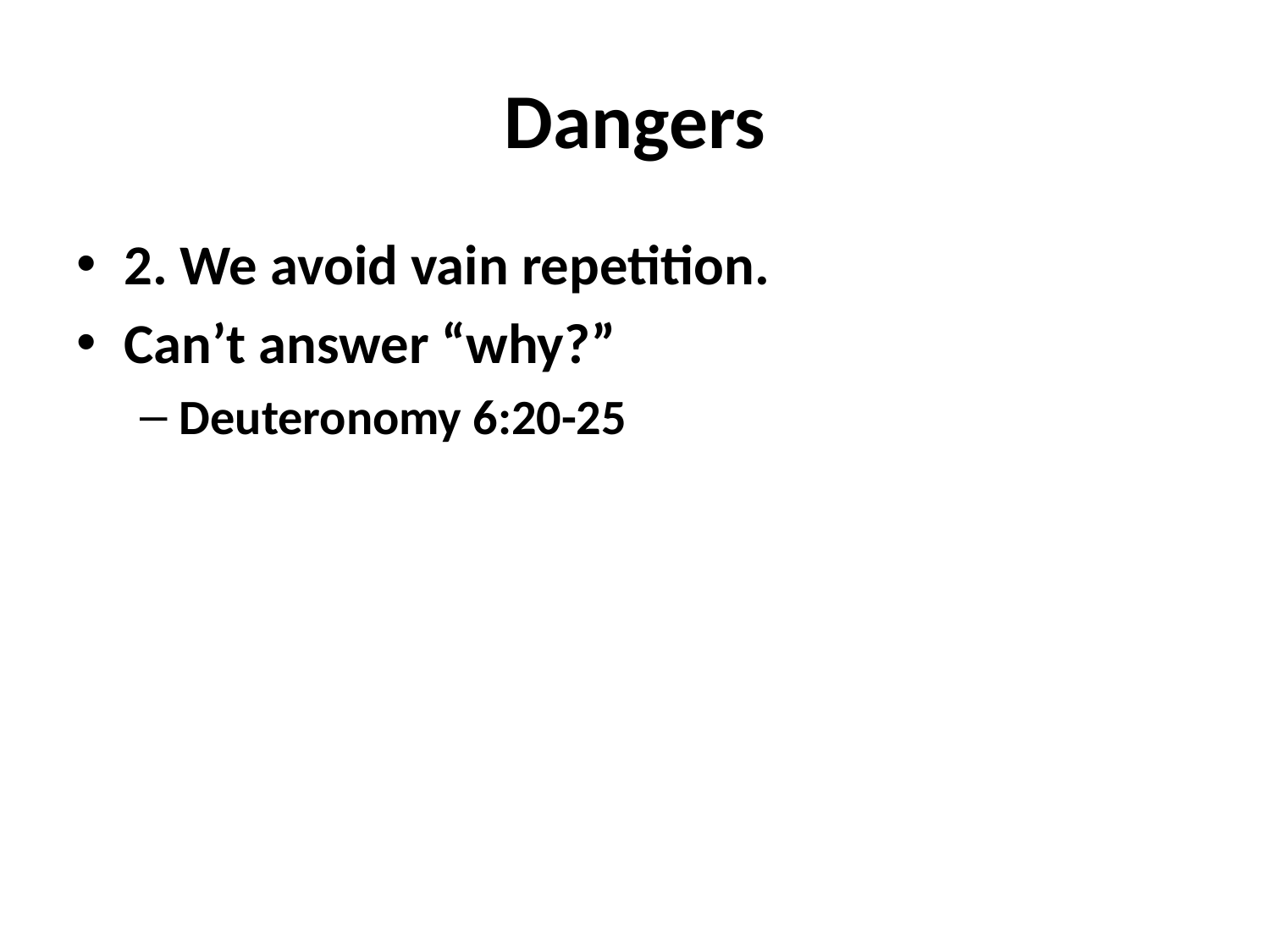

# Dangers
2. We avoid vain repetition.
Can’t answer “why?”
Deuteronomy 6:20-25